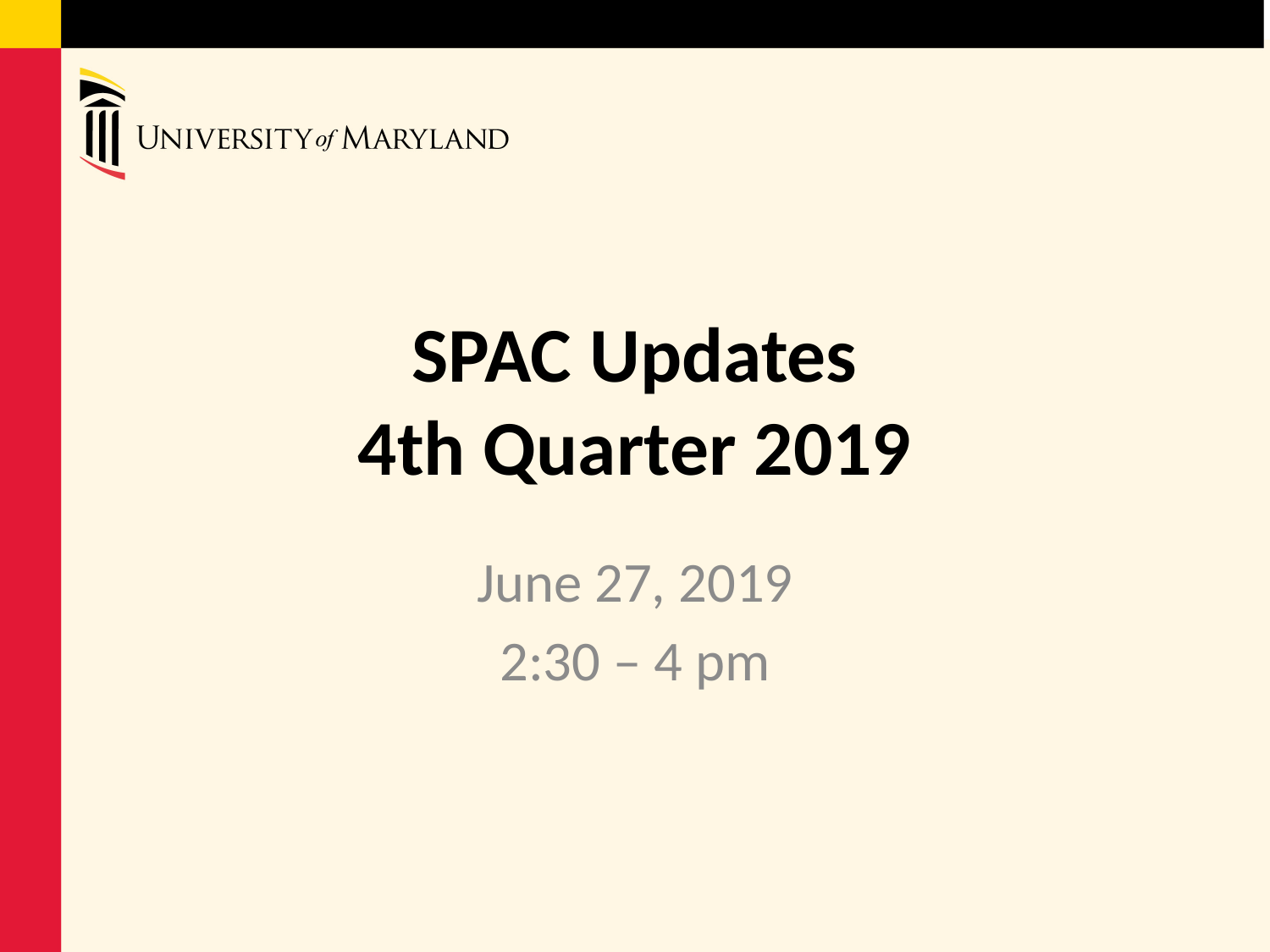

# SPAC Updates 4th Quarter 2019
June 27, 2019
2:30 – 4 pm